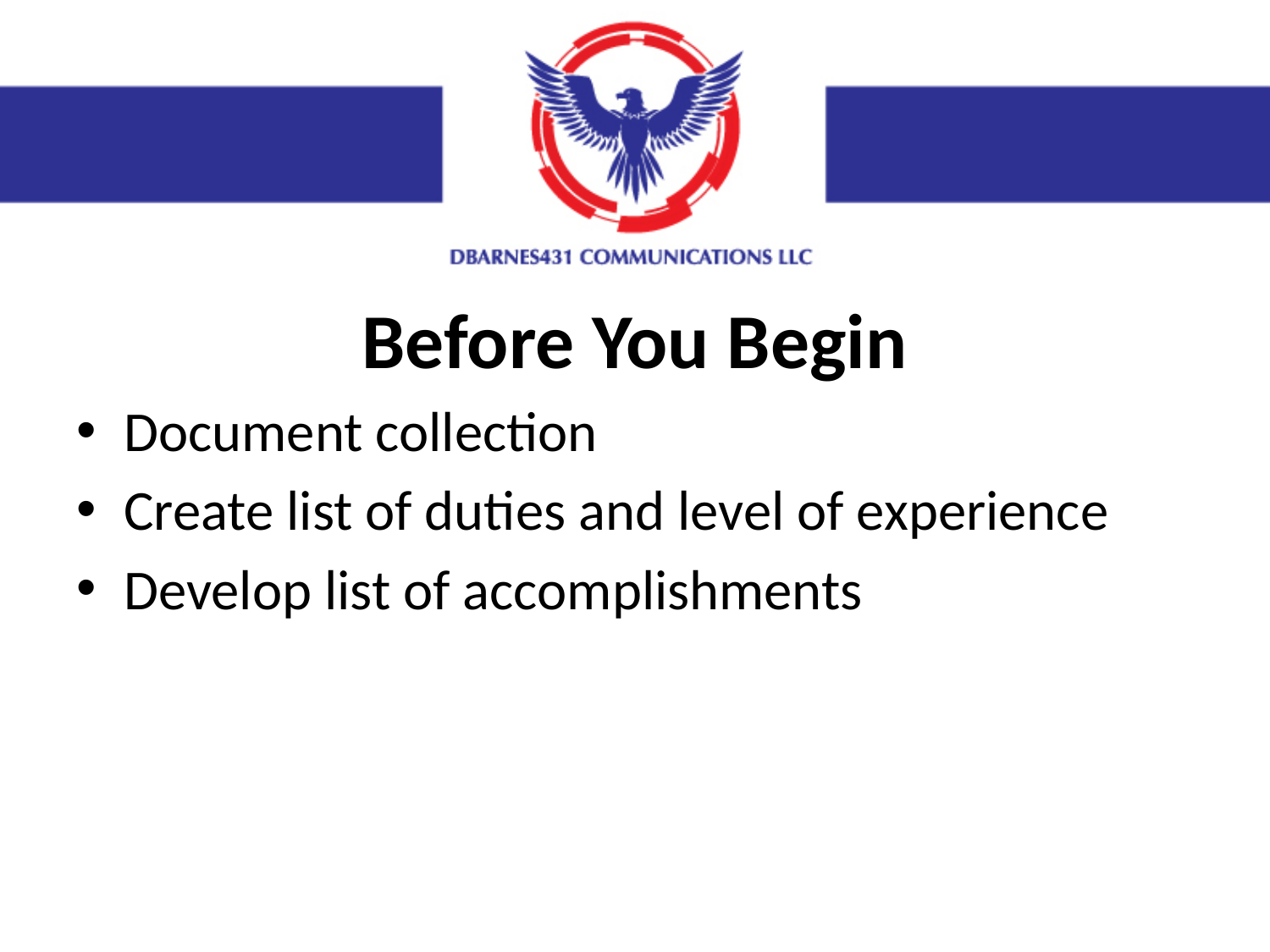

Before You Begin
Document collection
Create list of duties and level of experience
Develop list of accomplishments